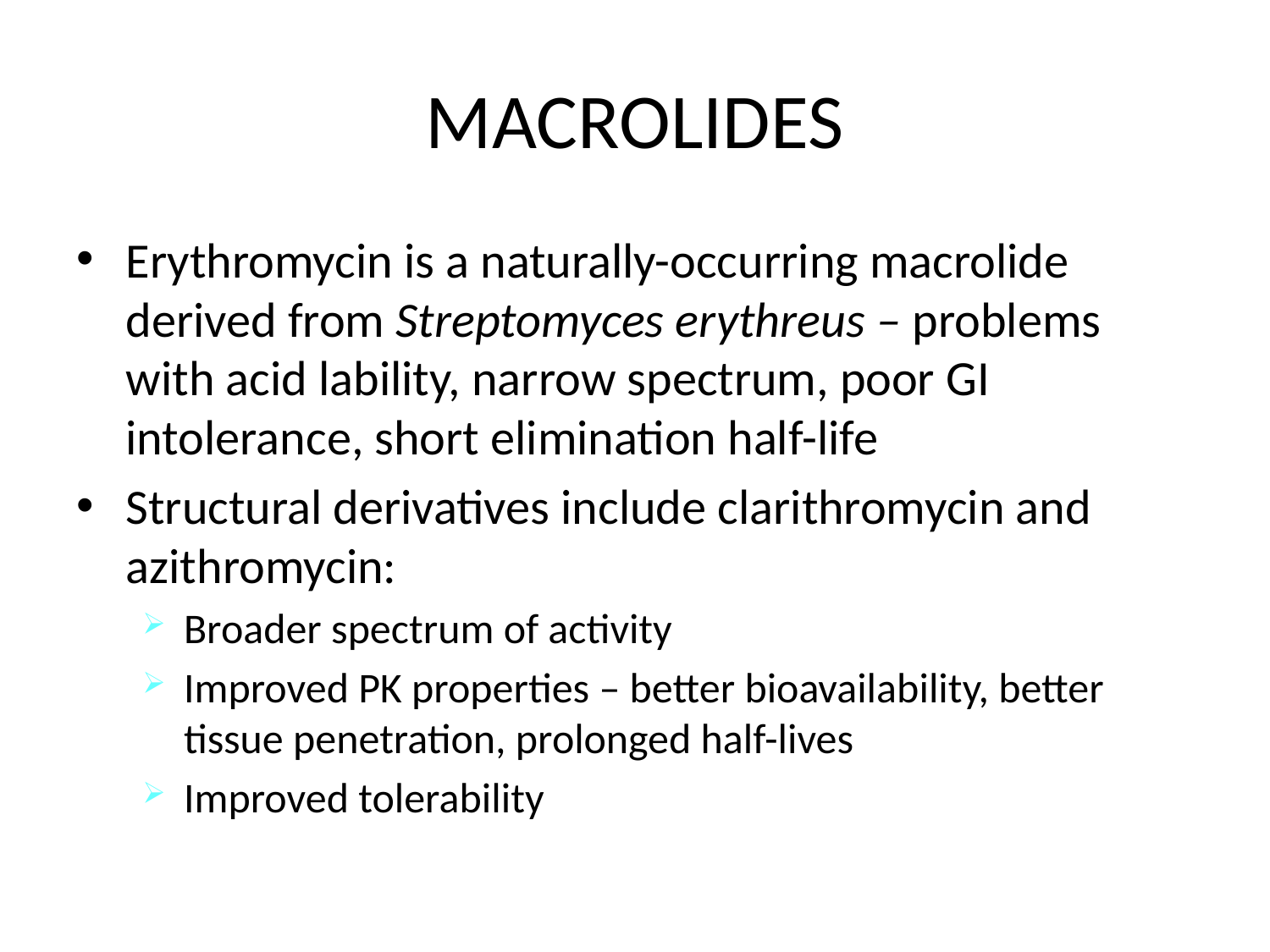

# MACROLIDES
Erythromycin is a naturally-occurring macrolide derived from Streptomyces erythreus – problems with acid lability, narrow spectrum, poor GI intolerance, short elimination half-life
Structural derivatives include clarithromycin and azithromycin:
Broader spectrum of activity
Improved PK properties – better bioavailability, better tissue penetration, prolonged half-lives
Improved tolerability